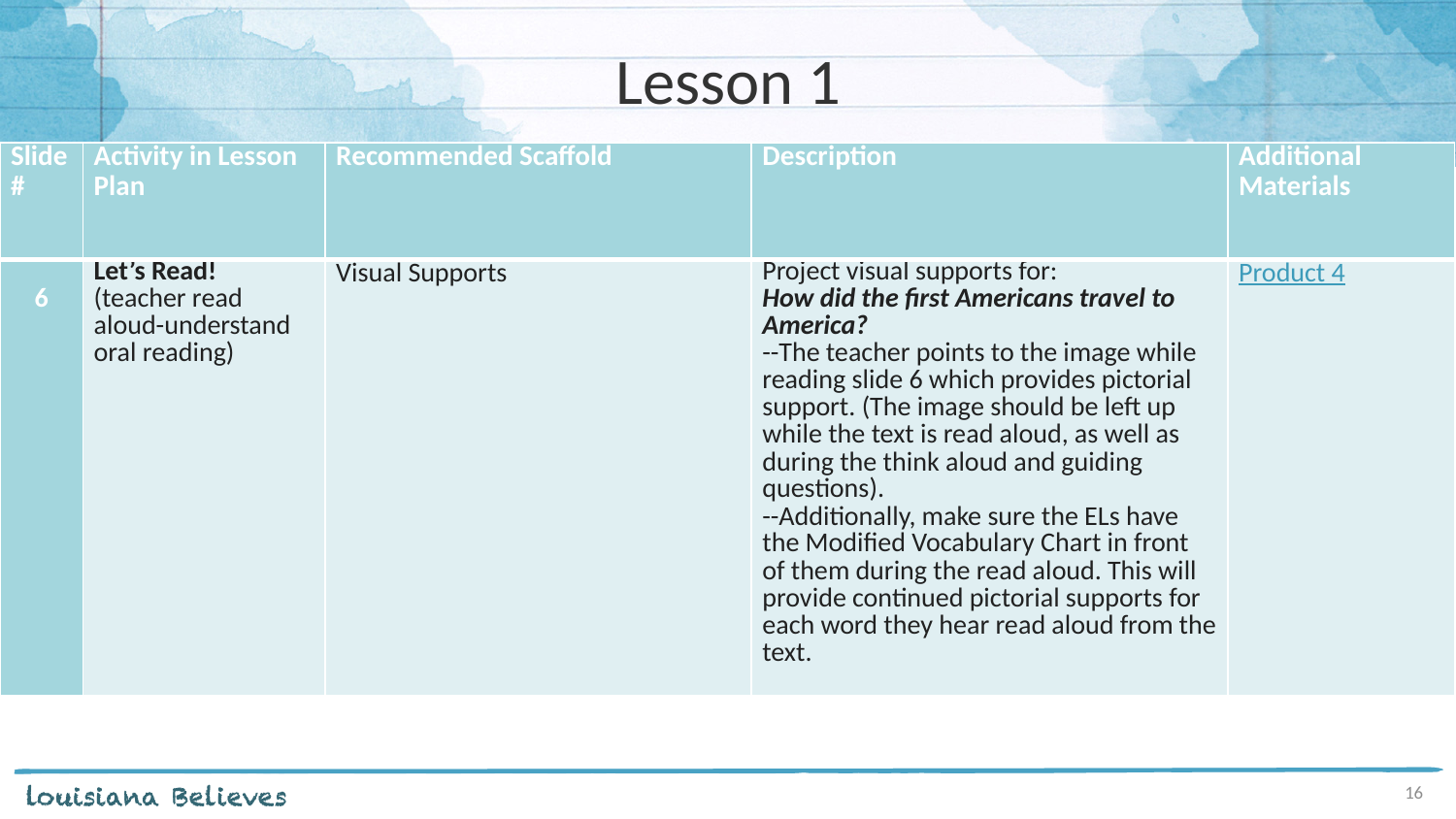

# Lesson 1
| Slide # | Activity in Lesson Plan | Recommended Scaffold | Description | Additional Materials |
| --- | --- | --- | --- | --- |
| 6 | Let’s Read! (teacher read aloud-understand oral reading) | Visual Supports | Project visual supports for: How did the first Americans travel to America? --The teacher points to the image while reading slide 6 which provides pictorial support. (The image should be left up while the text is read aloud, as well as during the think aloud and guiding questions). --Additionally, make sure the ELs have the Modified Vocabulary Chart in front of them during the read aloud. This will provide continued pictorial supports for each word they hear read aloud from the text. | Product 4 |